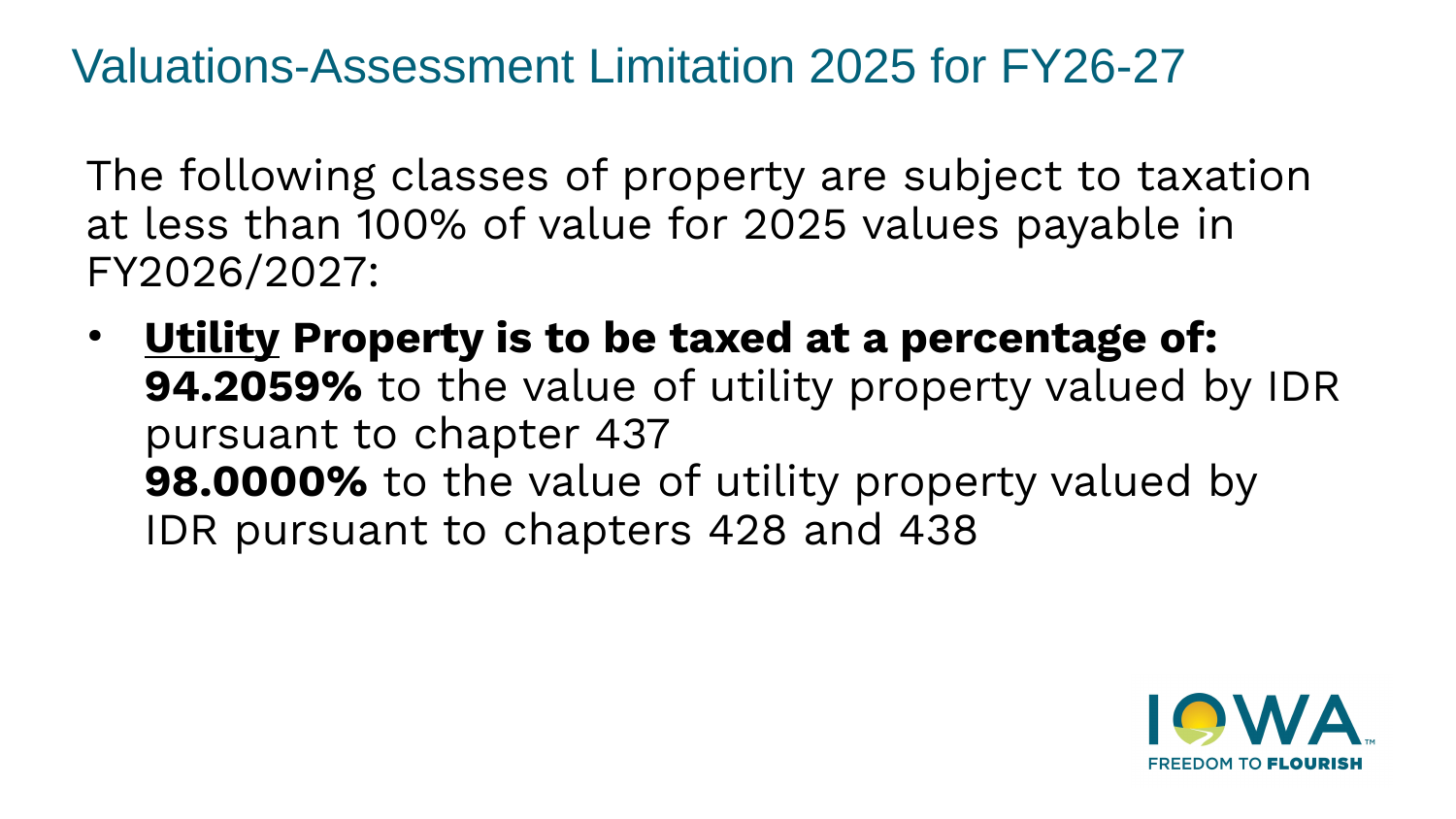

# Valuations-Assessment Limitation 2025 for FY26-27
The following classes of property are subject to taxation at less than 100% of value for 2025 values payable in FY2026/2027:
Utility Property is to be taxed at a percentage of:
94.2059% to the value of utility property valued by IDR pursuant to chapter 437
98.0000% to the value of utility property valued by IDR pursuant to chapters 428 and 438